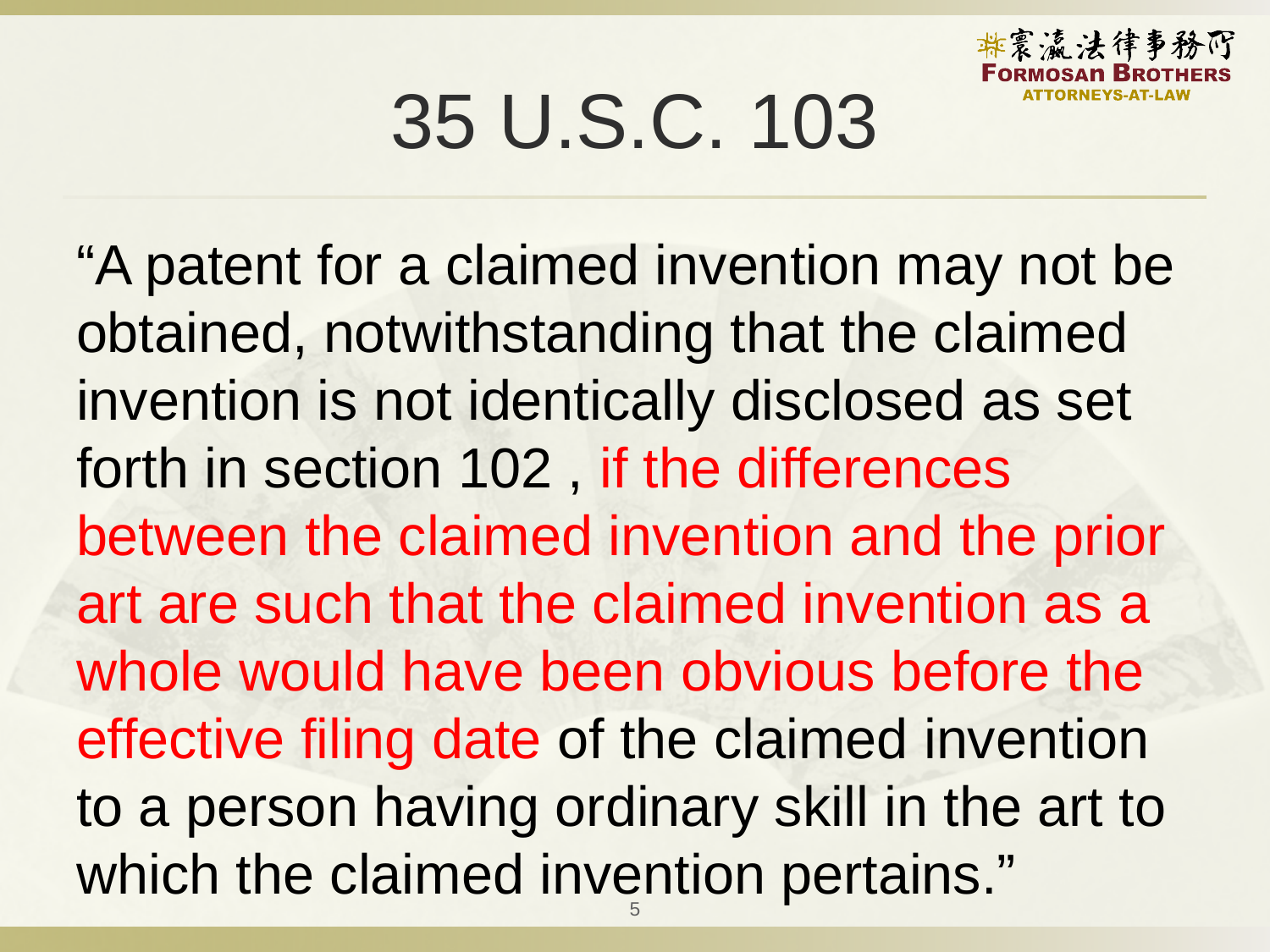

# 35 U.S.C. 103
“A patent for a claimed invention may not be obtained, notwithstanding that the claimed invention is not identically disclosed as set forth in section 102 , if the differences between the claimed invention and the prior art are such that the claimed invention as a whole would have been obvious before the effective filing date of the claimed invention to a person having ordinary skill in the art to which the claimed invention pertains.”
5